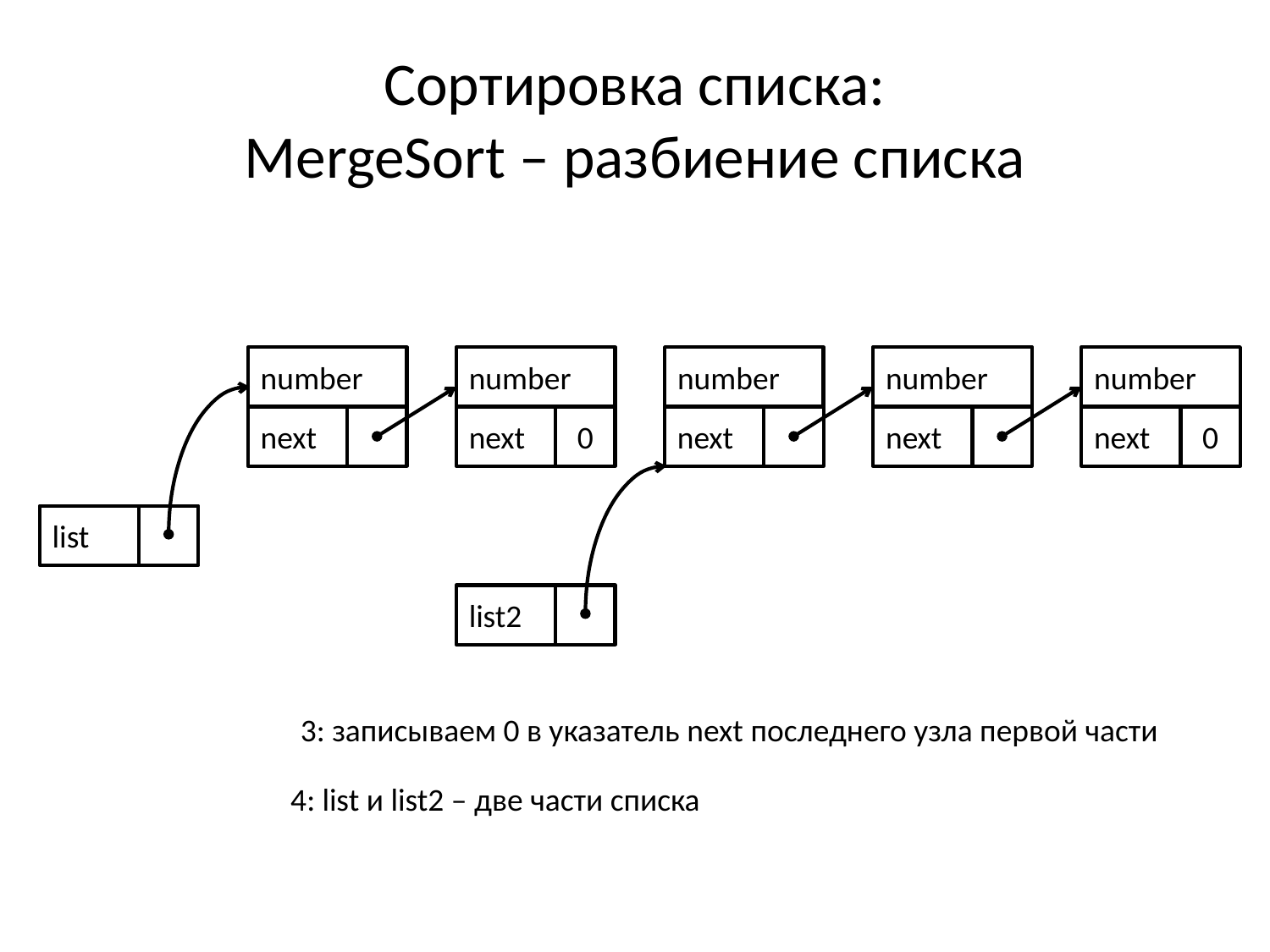

# Сортировка списка: MergeSort – разбиение списка
number
number
number
number
number

next

next
0
next

next

next
0

list

list2

 3: записываем 0 в указатель next последнего узла первой части
 4: list и list2 – две части списка